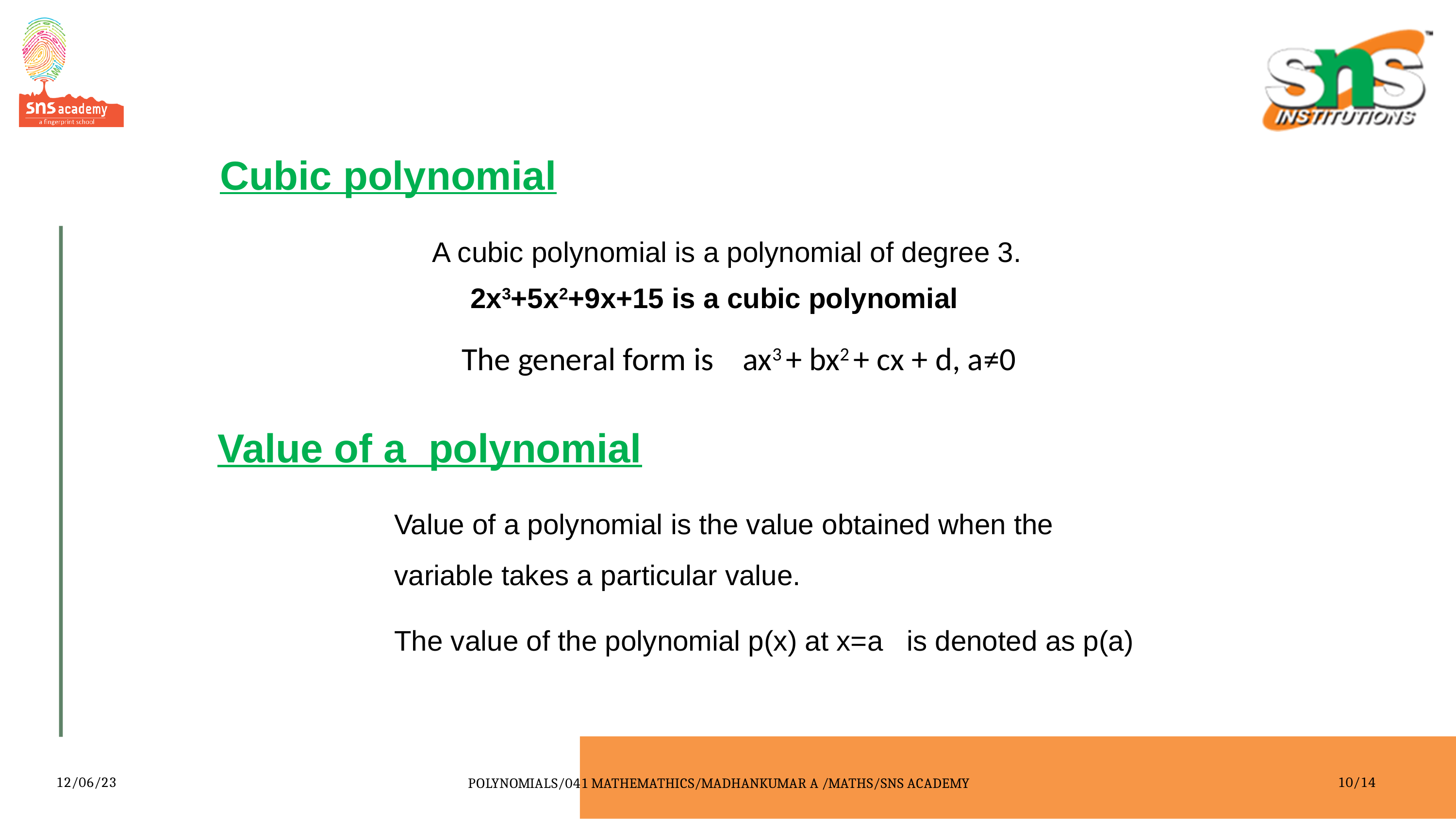

Cubic polynomial
A cubic polynomial is a polynomial of degree 3.

2x3+5x2+9x+15 is a cubic polynomial
The general form is    ax3 + bx2 + cx + d, a≠0
Value of a  polynomial
Value of a polynomial is the value obtained when the variable takes a particular value.
The value of the polynomial p(x) at x=a   is denoted as p(a)

12/06/23
POLYNOMIALS/041 MATHEMATHICS/MADHANKUMAR A /MATHS/SNS ACADEMY
10
10/14